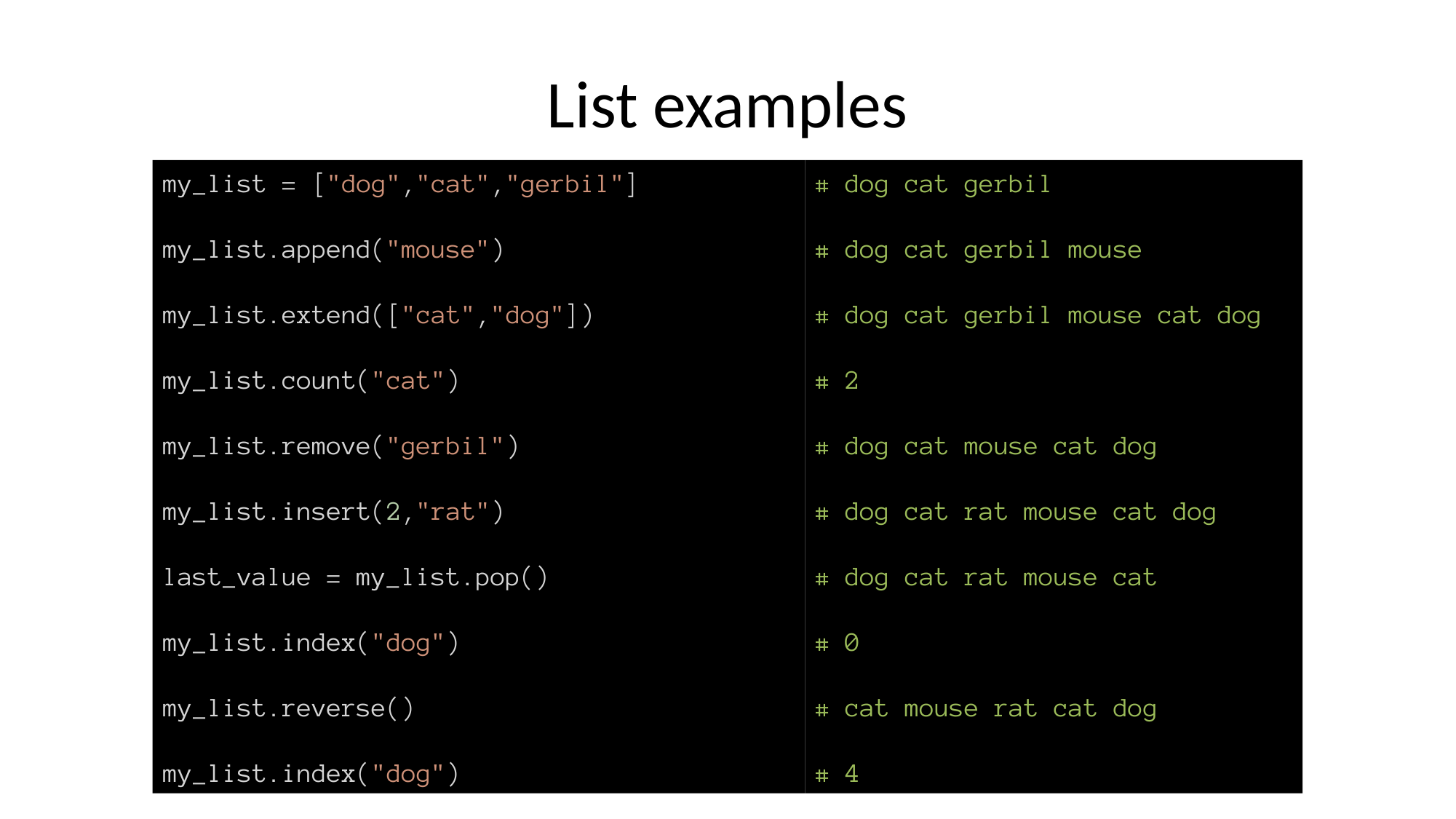

# List examples
my_list = ["dog","cat","gerbil"]
my_list.append("mouse")
my_list.extend(["cat","dog"])
my_list.count("cat")
my_list.remove("gerbil")
my_list.insert(2,"rat")
last_value = my_list.pop()
my_list.index("dog")
my_list.reverse()
my_list.index("dog")
# dog cat gerbil
# dog cat gerbil mouse
# dog cat gerbil mouse cat dog
# 2
# dog cat mouse cat dog
# dog cat rat mouse cat dog
# dog cat rat mouse cat
# 0
# cat mouse rat cat dog
# 4